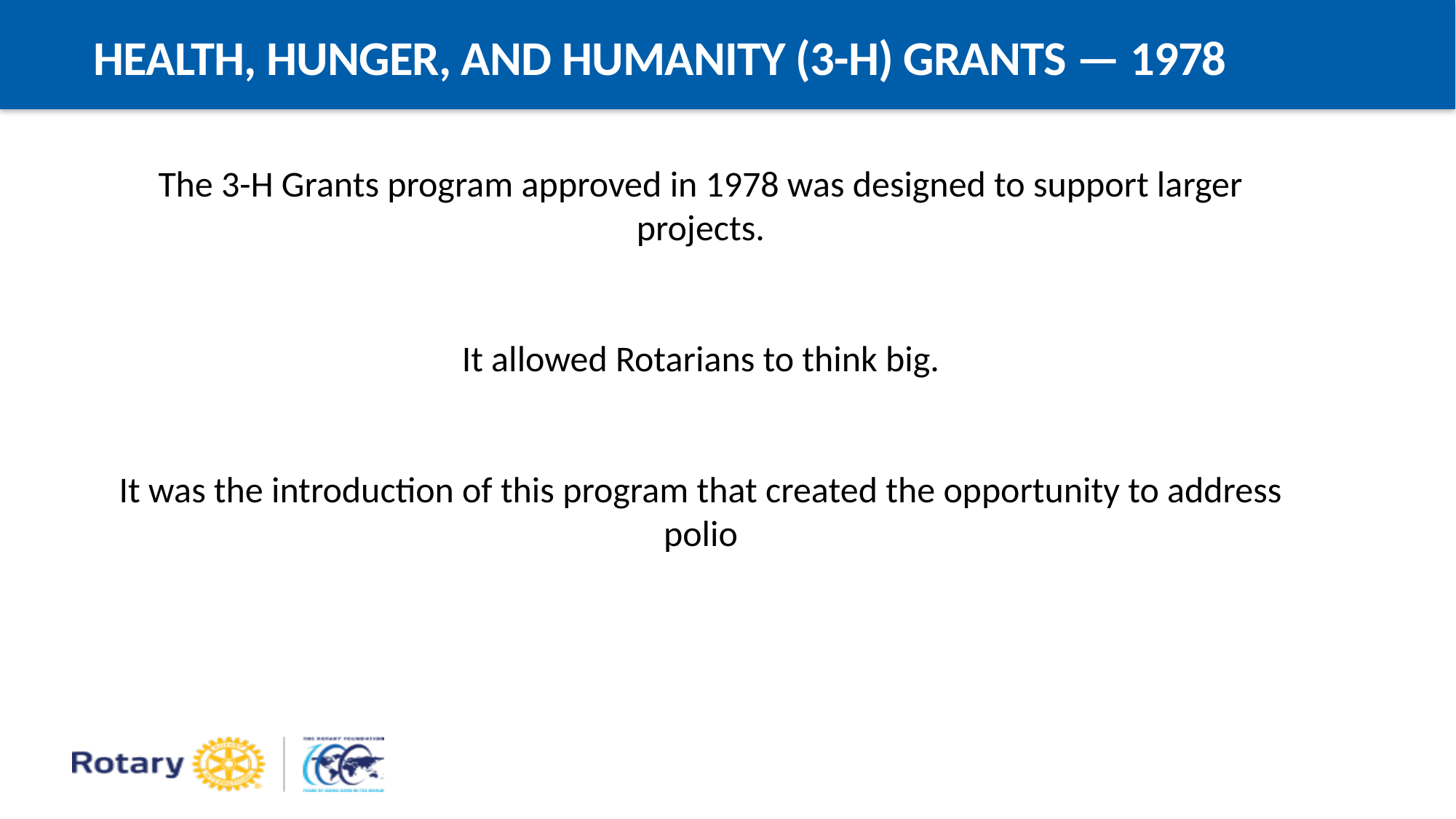

Health, Hunger, and Humanity (3-H) Grants — 1978
The 3-H Grants program approved in 1978 was designed to support larger projects.

It allowed Rotarians to think big.

It was the introduction of this program that created the opportunity to address polio